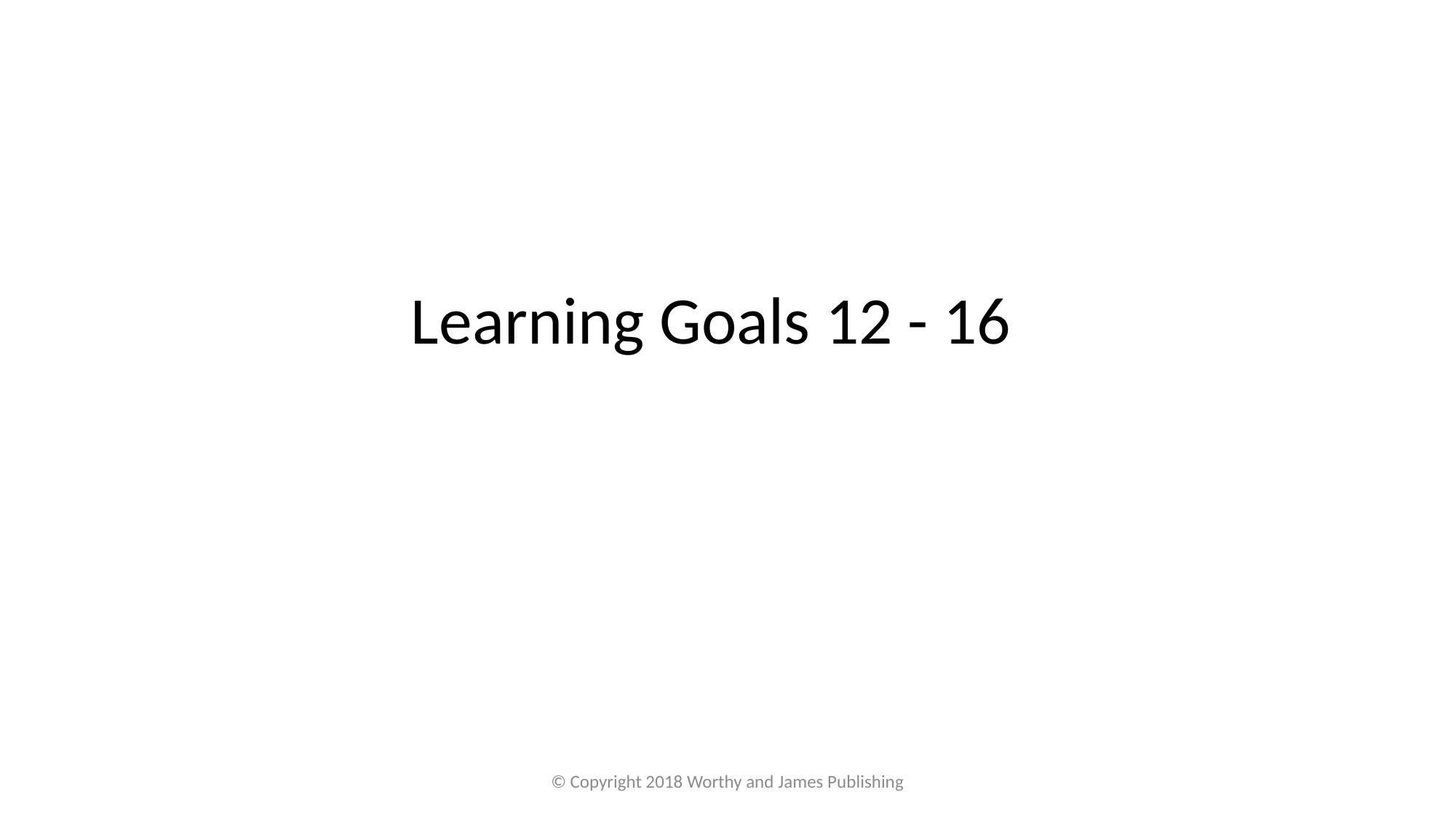

# Learning Goals 12 - 16
© Copyright 2018 Worthy and James Publishing